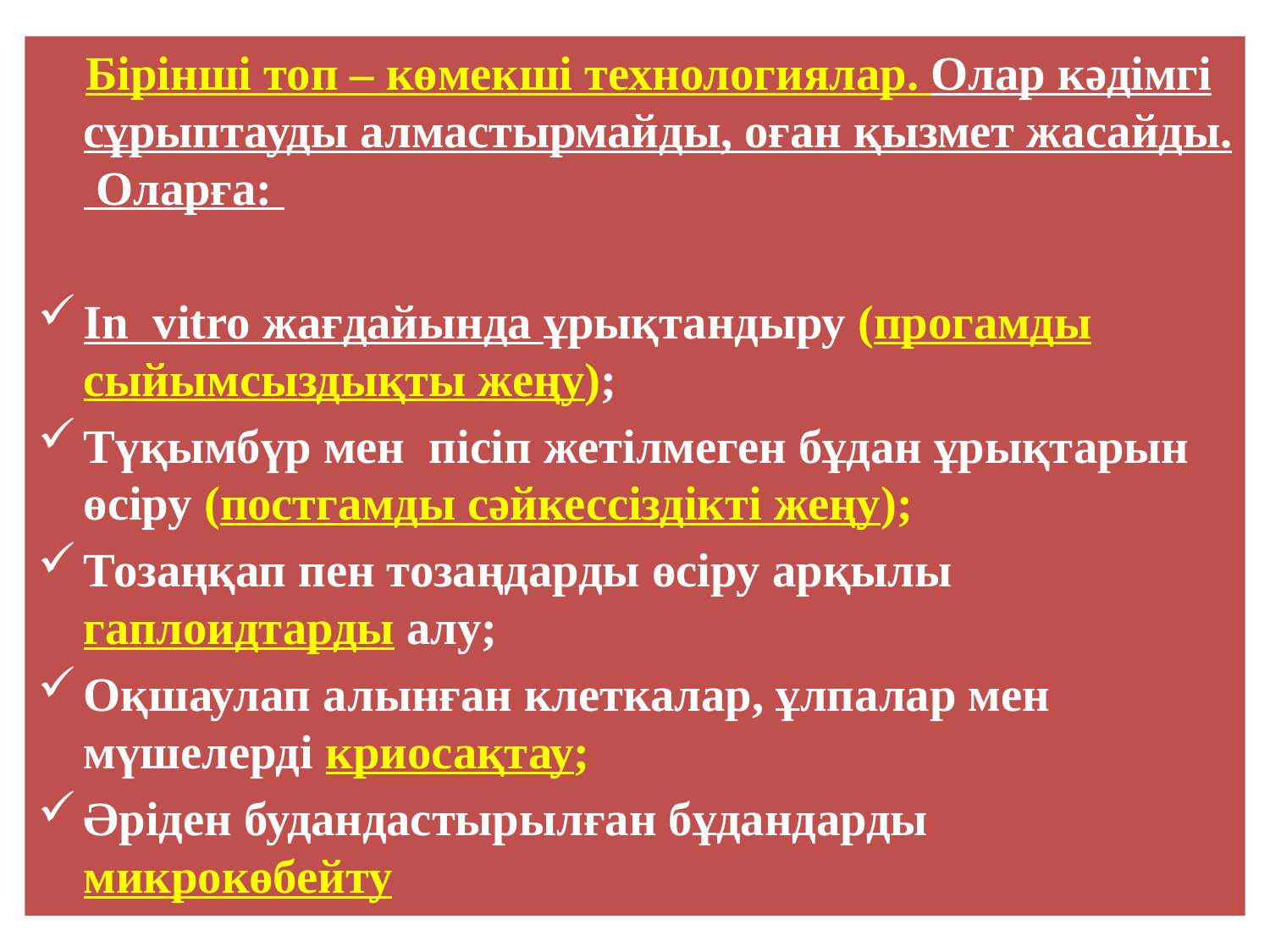

Бірінші топ – көмекші технологиялар. Олар кәдімгі сұрыптауды алмастырмайды, оған қызмет жасайды.  Оларға:

In  vitro жағдайында ұрықтандыру (прогамды сыйымсыздықты жеңу);
Түқымбүр мен  пісіп жетілмеген бұдан ұрықтарын өсіру (постгамды сәйкессіздікті жеңу);
Тозаңқап пен тозаңдарды өсіру арқылы гаплоидтарды алу;
Оқшаулап алынған клеткалар, ұлпалар мен мүшелерді криосақтау;
Әріден будандастырылған бұдандарды микрокөбейту